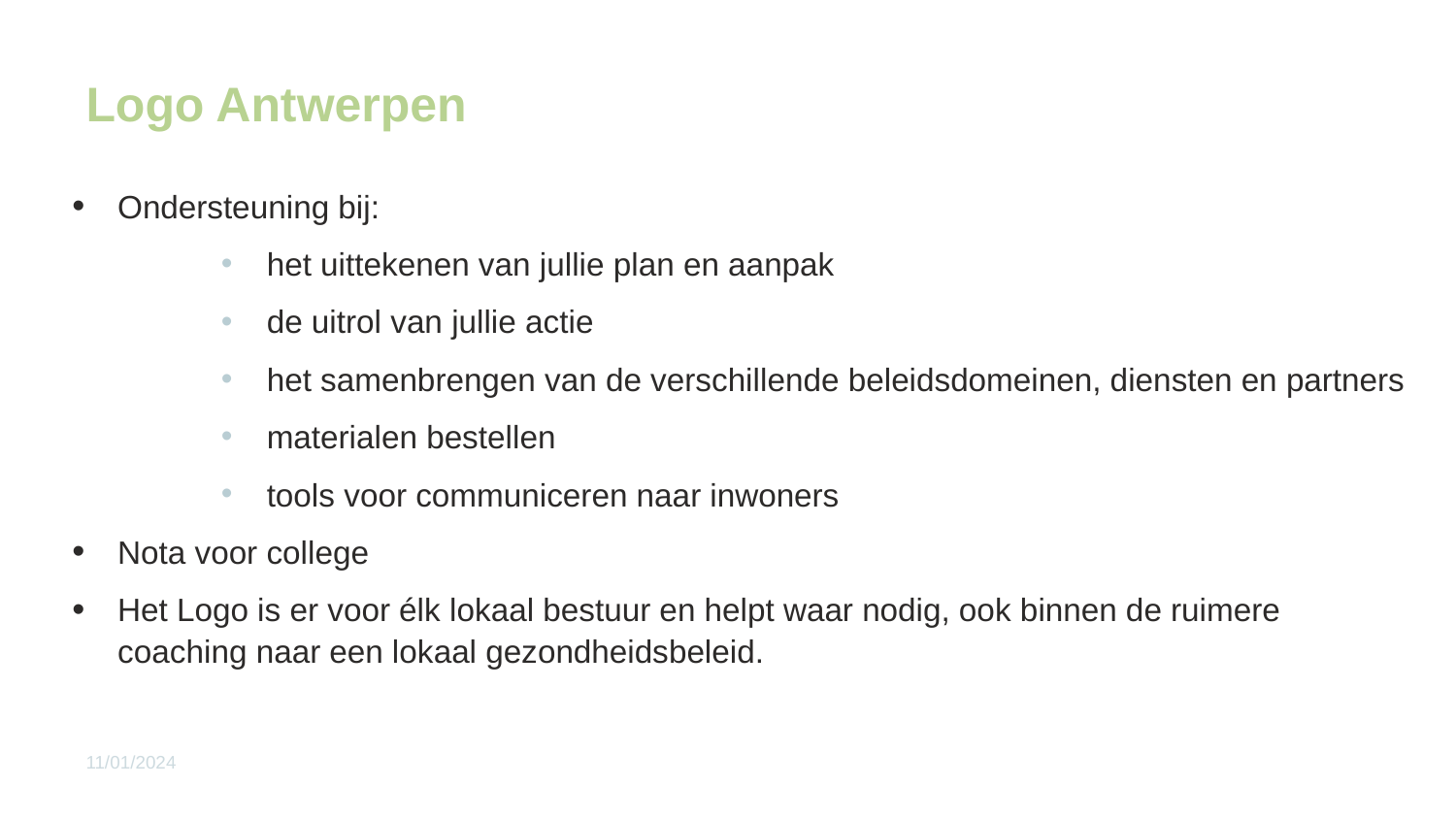

# Logo Antwerpen
Ondersteuning bij:
het uittekenen van jullie plan en aanpak
de uitrol van jullie actie
het samenbrengen van de verschillende beleidsdomeinen, diensten en partners
materialen bestellen
tools voor communiceren naar inwoners
Nota voor college
Het Logo is er voor élk lokaal bestuur en helpt waar nodig, ook binnen de ruimere coaching naar een lokaal gezondheidsbeleid.
11/01/2024